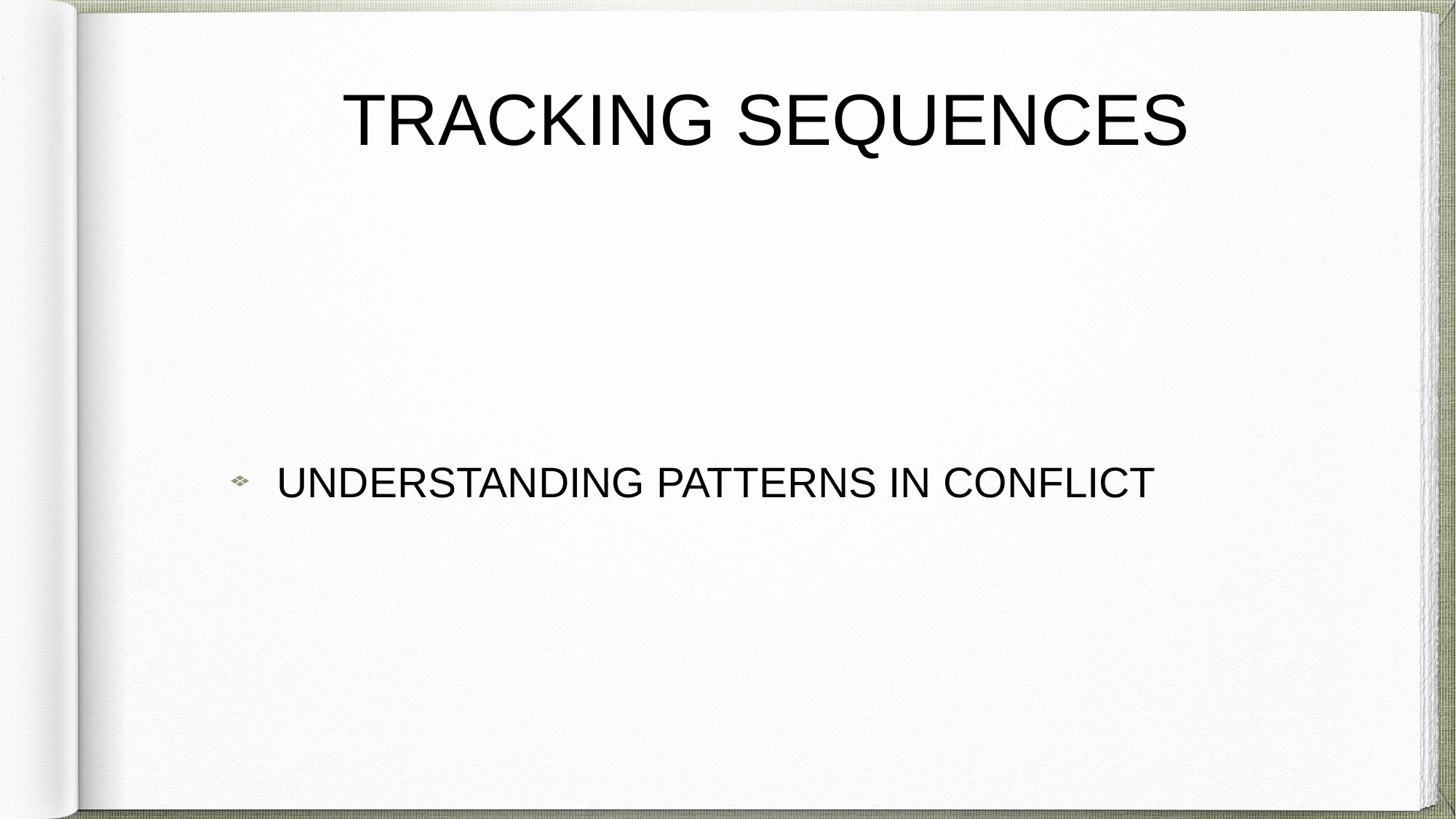

# TRACKING SEQUENCES
UNDERSTANDING PATTERNS IN CONFLICT